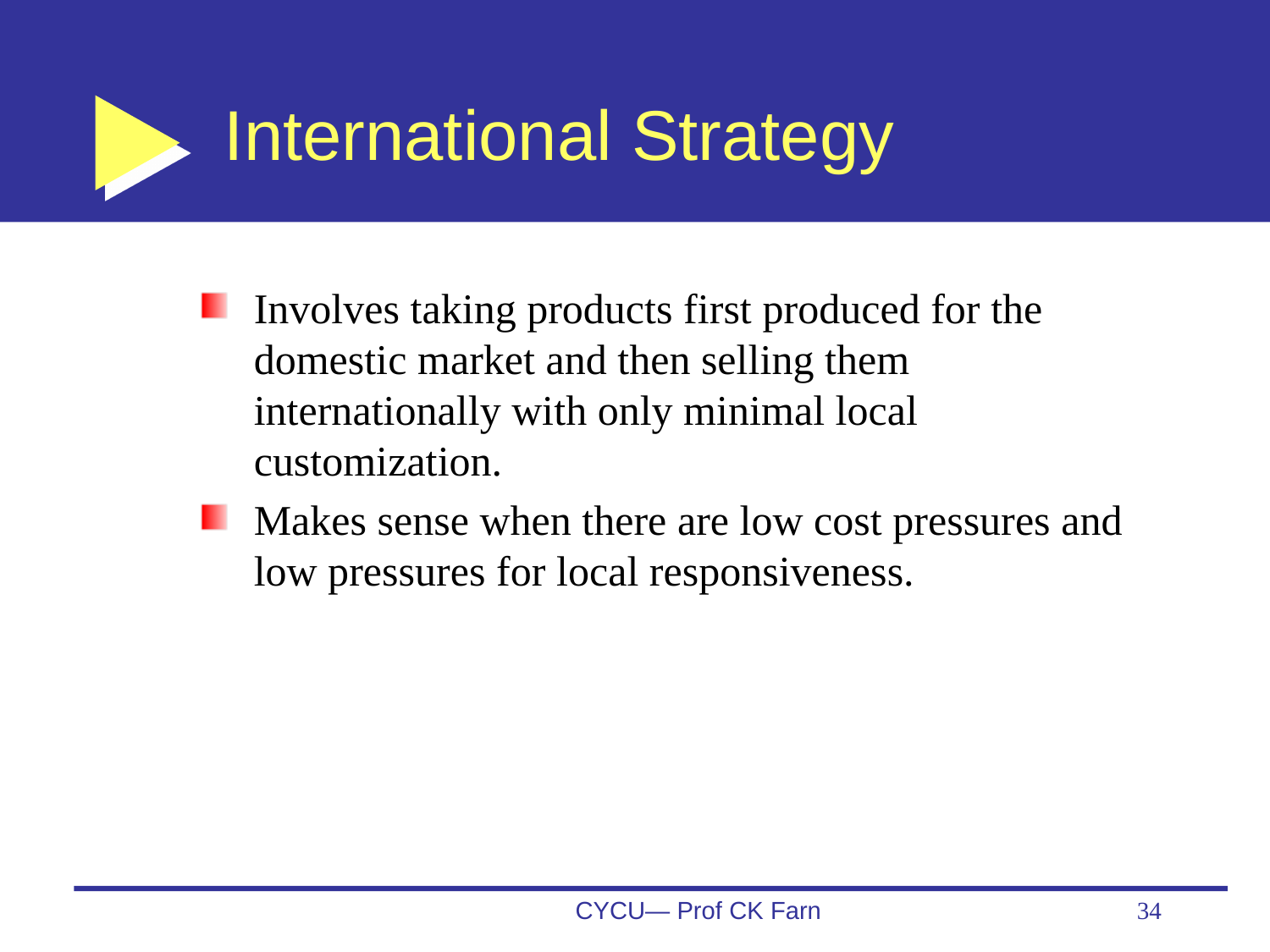

# International Strategy
Involves taking products first produced for the domestic market and then selling them internationally with only minimal local customization.
Makes sense when there are low cost pressures and low pressures for local responsiveness.
CYCU— Prof CK Farn
34